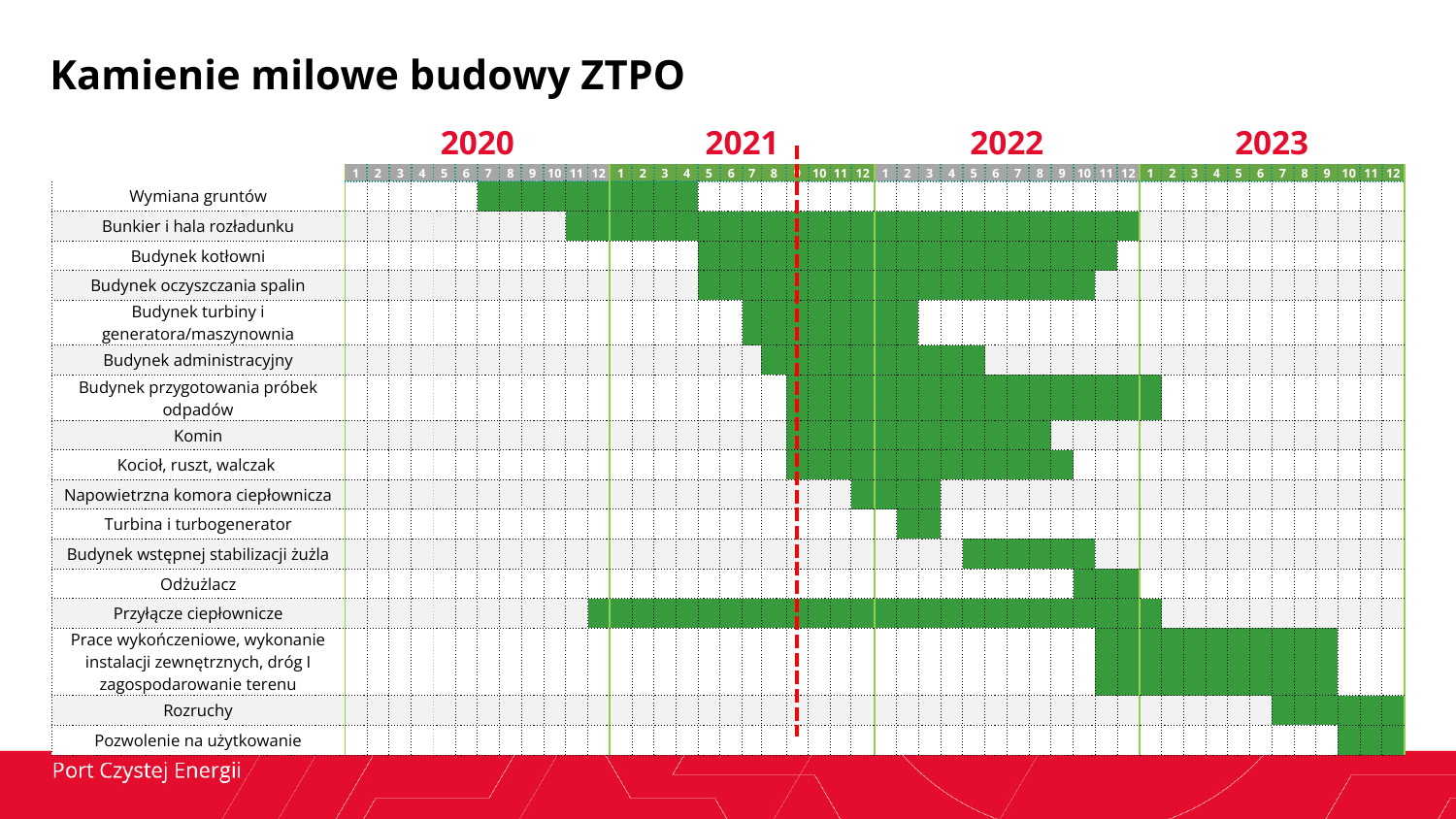

Kamienie milowe budowy ZTPO
|  | 2020 |  |  |  |  |  |  |  |  |  |  |  | 2021 |  |  |  |  |  |  |  |  |  |  |  | 2022 |  |  |  |  |  |  |  |  |  |  |  | 2023 |  |  |  |  |  |  |  |  |  |  |  |
| --- | --- | --- | --- | --- | --- | --- | --- | --- | --- | --- | --- | --- | --- | --- | --- | --- | --- | --- | --- | --- | --- | --- | --- | --- | --- | --- | --- | --- | --- | --- | --- | --- | --- | --- | --- | --- | --- | --- | --- | --- | --- | --- | --- | --- | --- | --- | --- | --- |
|  | 1 | 2 | 3 | 4 | 5 | 6 | 7 | 8 | 9 | 10 | 11 | 12 | 1 | 2 | 3 | 4 | 5 | 6 | 7 | 8 | 9 | 10 | 11 | 12 | 1 | 2 | 3 | 4 | 5 | 6 | 7 | 8 | 9 | 10 | 11 | 12 | 1 | 2 | 3 | 4 | 5 | 6 | 7 | 8 | 9 | 10 | 11 | 12 |
| Wymiana gruntów |  |  |  |  |  |  |  |  |  |  |  |  |  |  |  |  |  |  |  |  |  |  |  |  |  |  |  |  |  |  |  |  |  |  |  |  |  |  |  |  |  |  |  |  |  |  |  |  |
| Bunkier i hala rozładunku |  |  |  |  |  |  |  |  |  |  |  |  |  |  |  |  |  |  |  |  |  |  |  |  |  |  |  |  |  |  |  |  |  |  |  |  |  |  |  |  |  |  |  |  |  |  |  |  |
| Budynek kotłowni |  |  |  |  |  |  |  |  |  |  |  |  |  |  |  |  |  |  |  |  |  |  |  |  |  |  |  |  |  |  |  |  |  |  |  |  |  |  |  |  |  |  |  |  |  |  |  |  |
| Budynek oczyszczania spalin |  |  |  |  |  |  |  |  |  |  |  |  |  |  |  |  |  |  |  |  |  |  |  |  |  |  |  |  |  |  |  |  |  |  |  |  |  |  |  |  |  |  |  |  |  |  |  |  |
| Budynek turbiny i generatora/maszynownia |  |  |  |  |  |  |  |  |  |  |  |  |  |  |  |  |  |  |  |  |  |  |  |  |  |  |  |  |  |  |  |  |  |  |  |  |  |  |  |  |  |  |  |  |  |  |  |  |
| Budynek administracyjny |  |  |  |  |  |  |  |  |  |  |  |  |  |  |  |  |  |  |  |  |  |  |  |  |  |  |  |  |  |  |  |  |  |  |  |  |  |  |  |  |  |  |  |  |  |  |  |  |
| Budynek przygotowania próbek odpadów |  |  |  |  |  |  |  |  |  |  |  |  |  |  |  |  |  |  |  |  |  |  |  |  |  |  |  |  |  |  |  |  |  |  |  |  |  |  |  |  |  |  |  |  |  |  |  |  |
| Komin |  |  |  |  |  |  |  |  |  |  |  |  |  |  |  |  |  |  |  |  |  |  |  |  |  |  |  |  |  |  |  |  |  |  |  |  |  |  |  |  |  |  |  |  |  |  |  |  |
| Kocioł, ruszt, walczak |  |  |  |  |  |  |  |  |  |  |  |  |  |  |  |  |  |  |  |  |  |  |  |  |  |  |  |  |  |  |  |  |  |  |  |  |  |  |  |  |  |  |  |  |  |  |  |  |
| Napowietrzna komora ciepłownicza |  |  |  |  |  |  |  |  |  |  |  |  |  |  |  |  |  |  |  |  |  |  |  |  |  |  |  |  |  |  |  |  |  |  |  |  |  |  |  |  |  |  |  |  |  |  |  |  |
| Turbina i turbogenerator |  |  |  |  |  |  |  |  |  |  |  |  |  |  |  |  |  |  |  |  |  |  |  |  |  |  |  |  |  |  |  |  |  |  |  |  |  |  |  |  |  |  |  |  |  |  |  |  |
| Budynek wstępnej stabilizacji żużla |  |  |  |  |  |  |  |  |  |  |  |  |  |  |  |  |  |  |  |  |  |  |  |  |  |  |  |  |  |  |  |  |  |  |  |  |  |  |  |  |  |  |  |  |  |  |  |  |
| Odżużlacz |  |  |  |  |  |  |  |  |  |  |  |  |  |  |  |  |  |  |  |  |  |  |  |  |  |  |  |  |  |  |  |  |  |  |  |  |  |  |  |  |  |  |  |  |  |  |  |  |
| Przyłącze ciepłownicze |  |  |  |  |  |  |  |  |  |  |  |  |  |  |  |  |  |  |  |  |  |  |  |  |  |  |  |  |  |  |  |  |  |  |  |  |  |  |  |  |  |  |  |  |  |  |  |  |
| Prace wykończeniowe, wykonanie instalacji zewnętrznych, dróg I zagospodarowanie terenu |  |  |  |  |  |  |  |  |  |  |  |  |  |  |  |  |  |  |  |  |  |  |  |  |  |  |  |  |  |  |  |  |  |  |  |  |  |  |  |  |  |  |  |  |  |  |  |  |
| Rozruchy |  |  |  |  |  |  |  |  |  |  |  |  |  |  |  |  |  |  |  |  |  |  |  |  |  |  |  |  |  |  |  |  |  |  |  |  |  |  |  |  |  |  |  |  |  |  |  |  |
| Pozwolenie na użytkowanie |  |  |  |  |  |  |  |  |  |  |  |  |  |  |  |  |  |  |  |  |  |  |  |  |  |  |  |  |  |  |  |  |  |  |  |  |  |  |  |  |  |  |  |  |  |  |  |  |